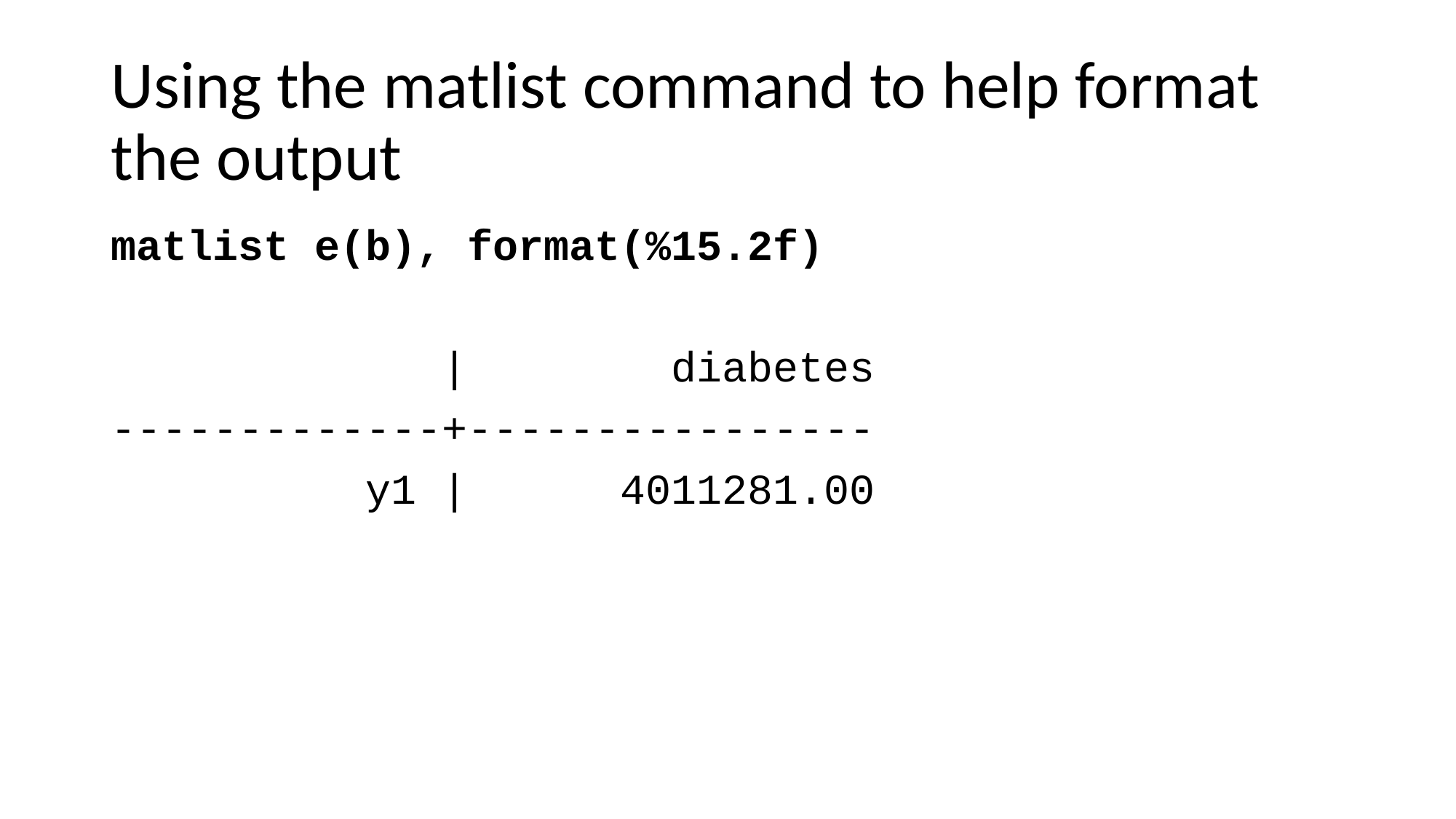

# Using the matlist command to help format the output
matlist e(b), format(%15.2f)

             |        diabetes
-------------+----------------
          y1 |      4011281.00